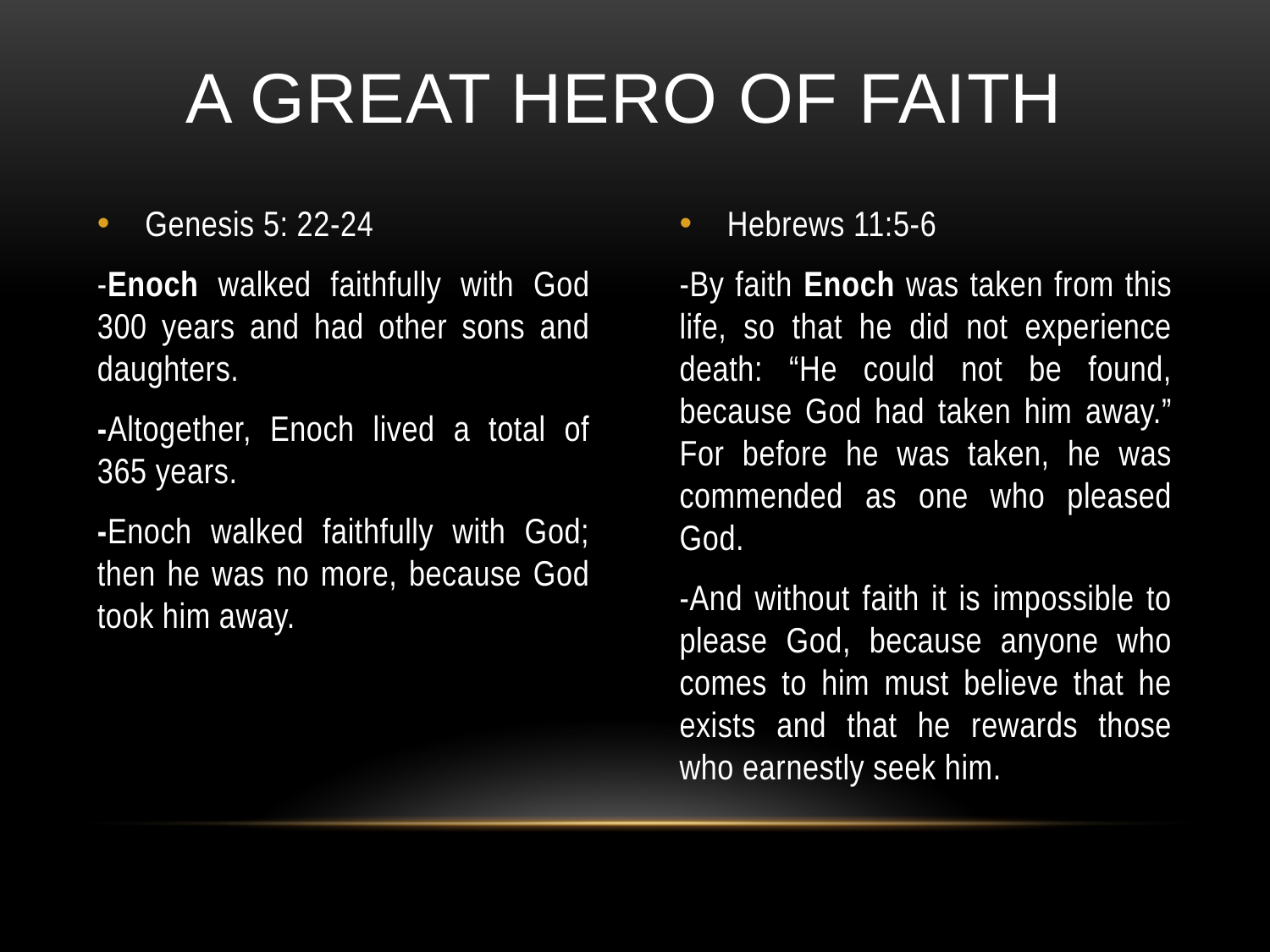

# A Great Hero of Faith
Genesis 5: 22-24
-Enoch walked faithfully with God 300 years and had other sons and daughters.
-Altogether, Enoch lived a total of 365 years.
-Enoch walked faithfully with God; then he was no more, because God took him away.
Hebrews 11:5-6
-By faith Enoch was taken from this life, so that he did not experience death: “He could not be found, because God had taken him away.” For before he was taken, he was commended as one who pleased God.
-And without faith it is impossible to please God, because anyone who comes to him must believe that he exists and that he rewards those who earnestly seek him.